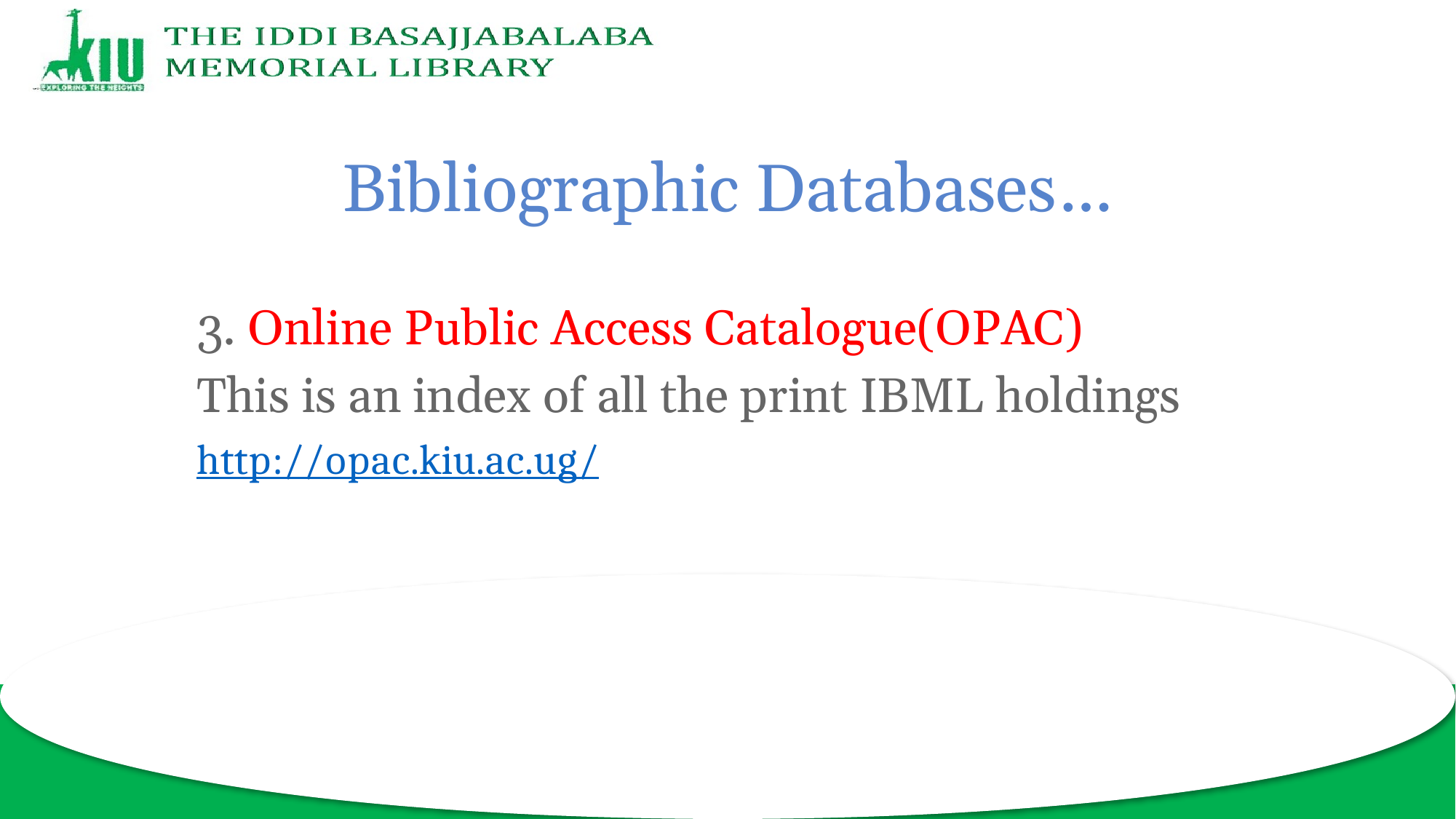

# Bibliographic Databases…
3. Online Public Access Catalogue(OPAC)
This is an index of all the print IBML holdings
http://opac.kiu.ac.ug/